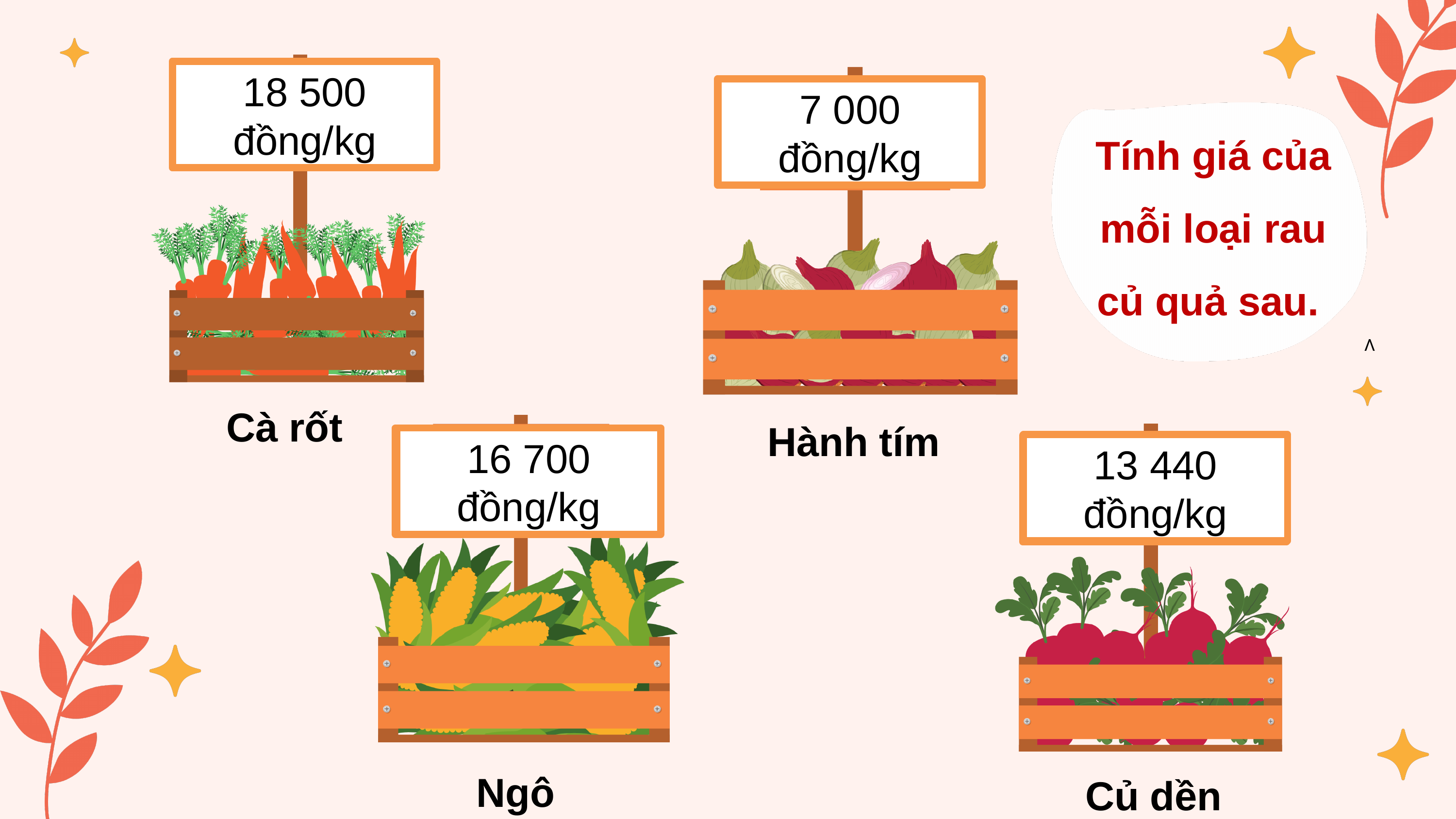

592 000 : 32
18 500 đồng/kg

441 000 : 63
7 000
đồng/kg
V
Tính giá của mỗi loại rau củ quả sau.
Cà rốt

Hành tím

200 400 : 12
16 700
đồng/kg
13 440
đồng/kg
201 600 : 15

Ngô
Củ dền